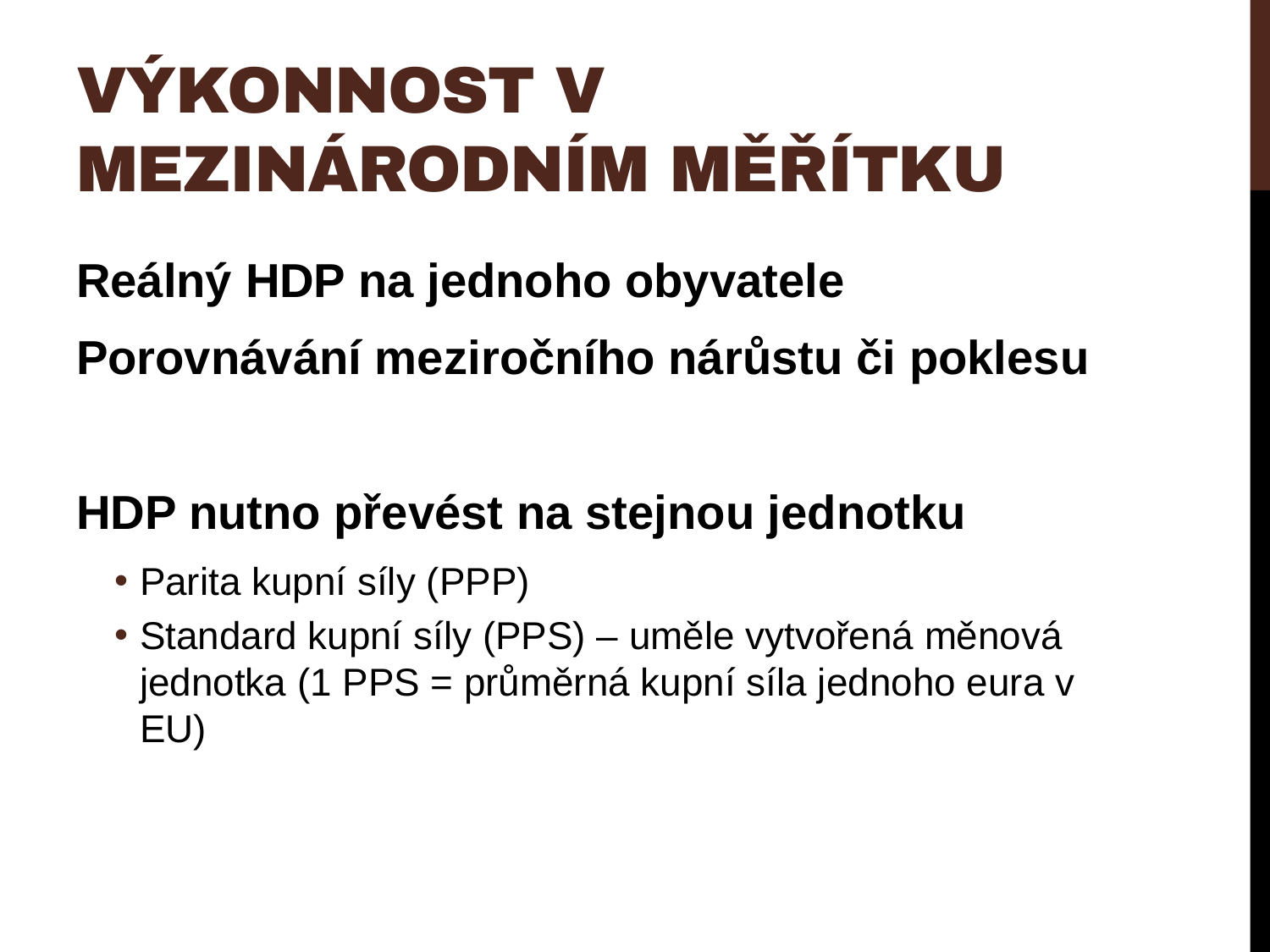

# Výkonnost v mezinárodním měřítku
Reálný HDP na jednoho obyvatele
Porovnávání meziročního nárůstu či poklesu

HDP nutno převést na stejnou jednotku
Parita kupní síly (PPP)
Standard kupní síly (PPS) – uměle vytvořená měnová jednotka (1 PPS = průměrná kupní síla jednoho eura v EU)